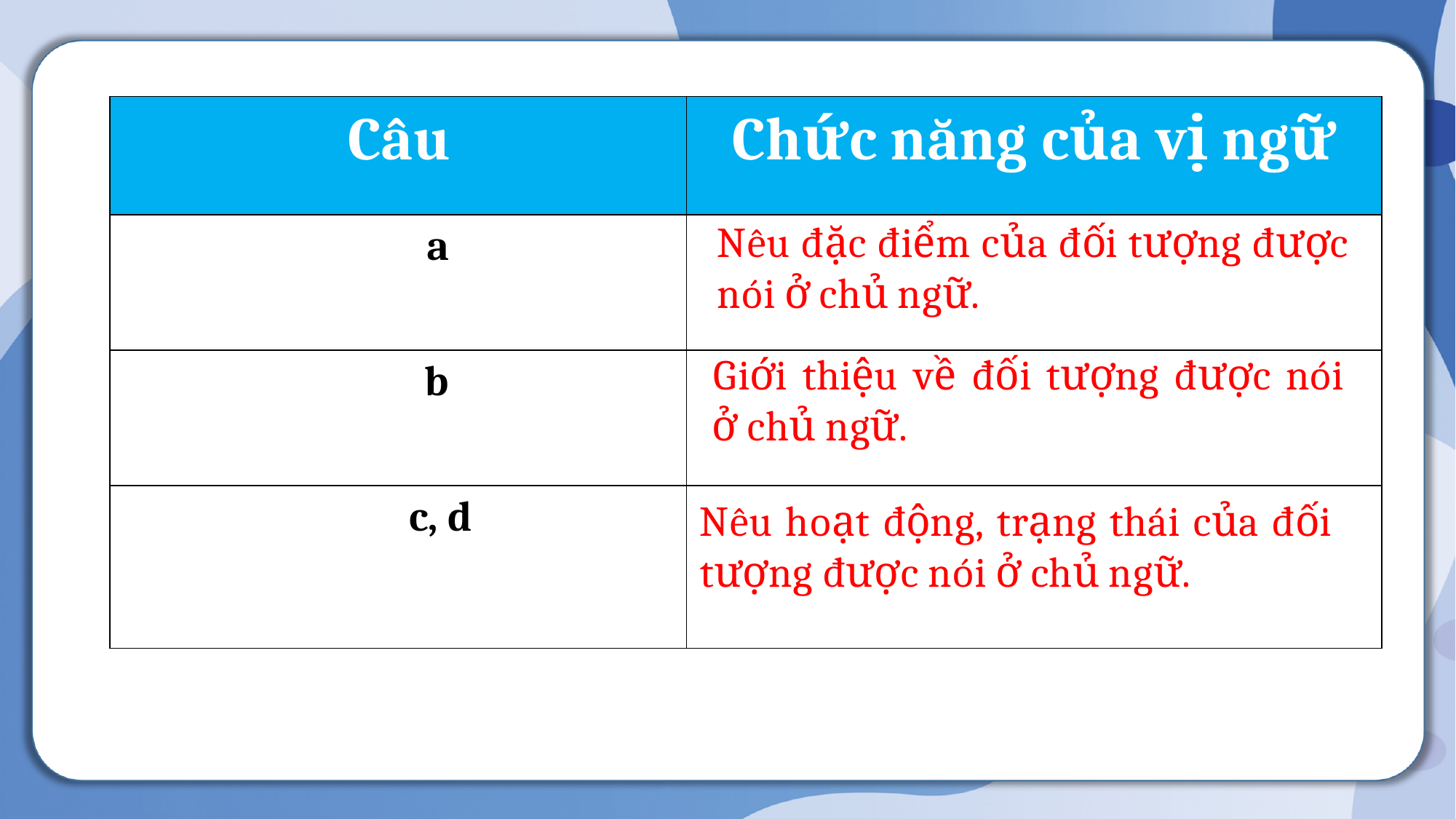

| Câu | Chức năng của vị ngữ |
| --- | --- |
| a |  |
| b |  |
| c, d |  |
Nêu đặc điểm của đối tượng được nói ở chủ ngữ.
Giới thiệu về đối tượng được nói ở chủ ngữ.

Nêu hoạt động, trạng thái của đối tượng được nói ở chủ ngữ.